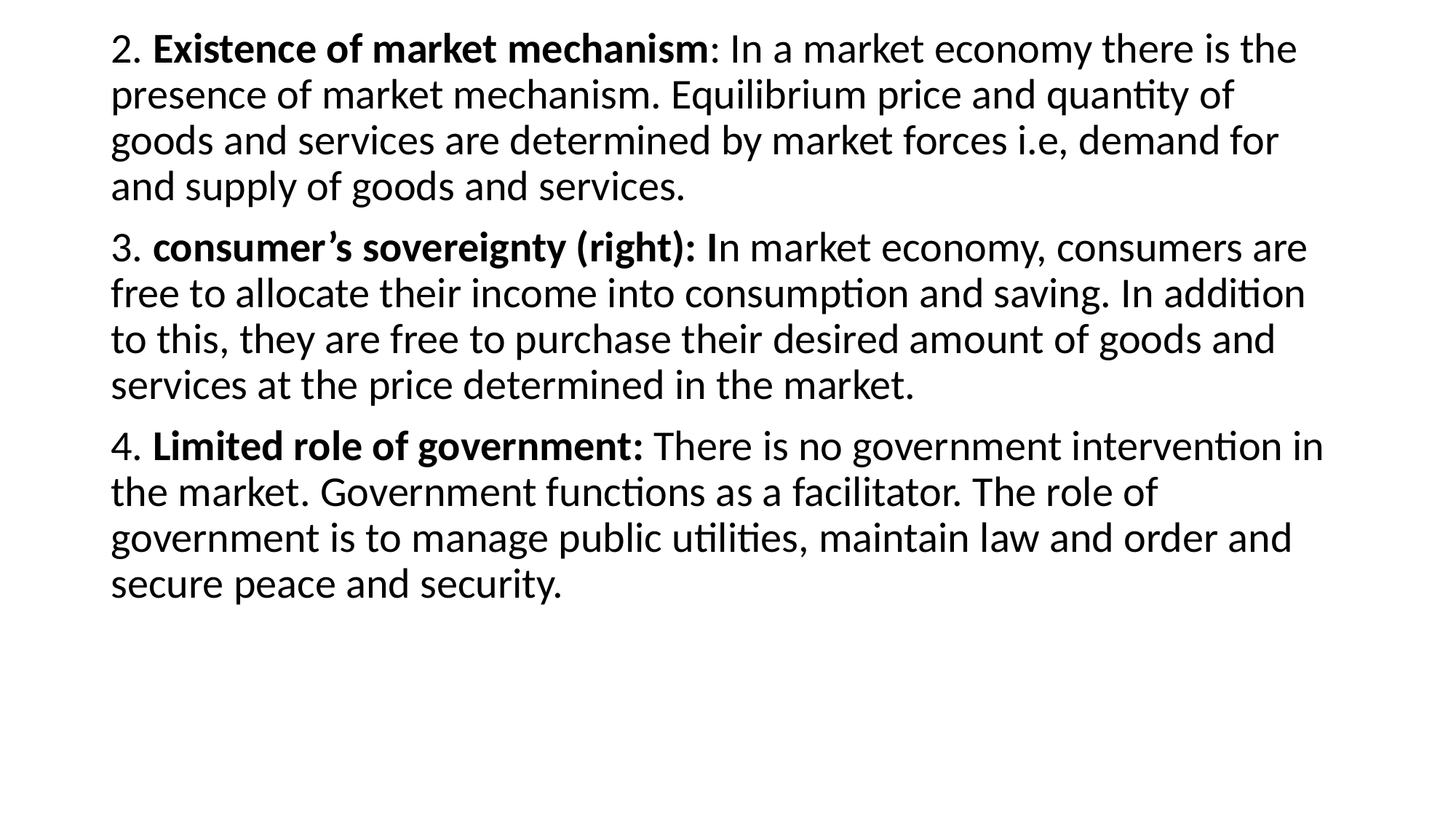

2. Existence of market mechanism: In a market economy there is the presence of market mechanism. Equilibrium price and quantity of goods and services are determined by market forces i.e, demand for and supply of goods and services.
3. consumer’s sovereignty (right): In market economy, consumers are free to allocate their income into consumption and saving. In addition to this, they are free to purchase their desired amount of goods and services at the price determined in the market.
4. Limited role of government: There is no government intervention in the market. Government functions as a facilitator. The role of government is to manage public utilities, maintain law and order and secure peace and security.